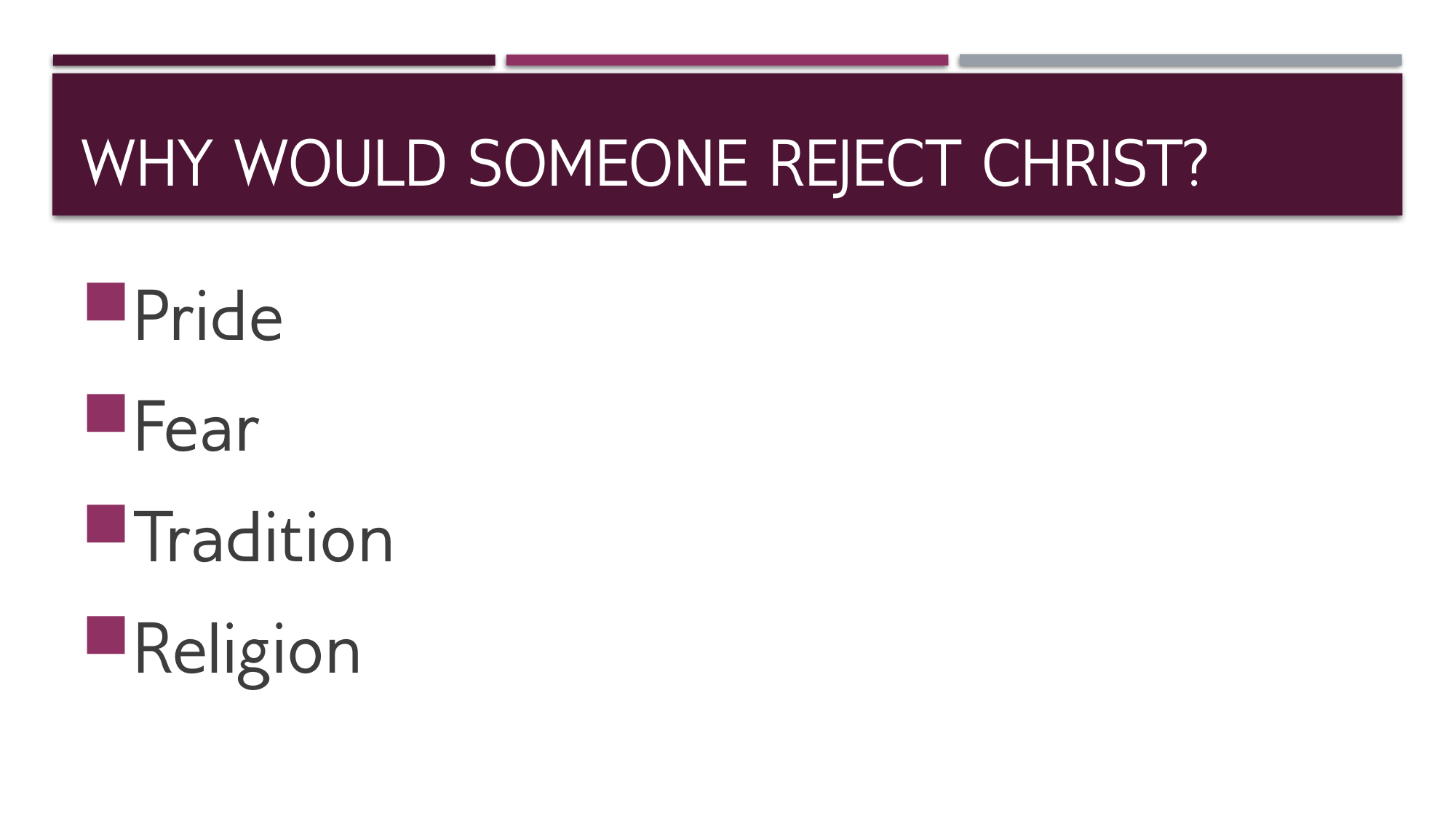

# Why would someone reject Christ?
Pride
Fear
Tradition
Religion